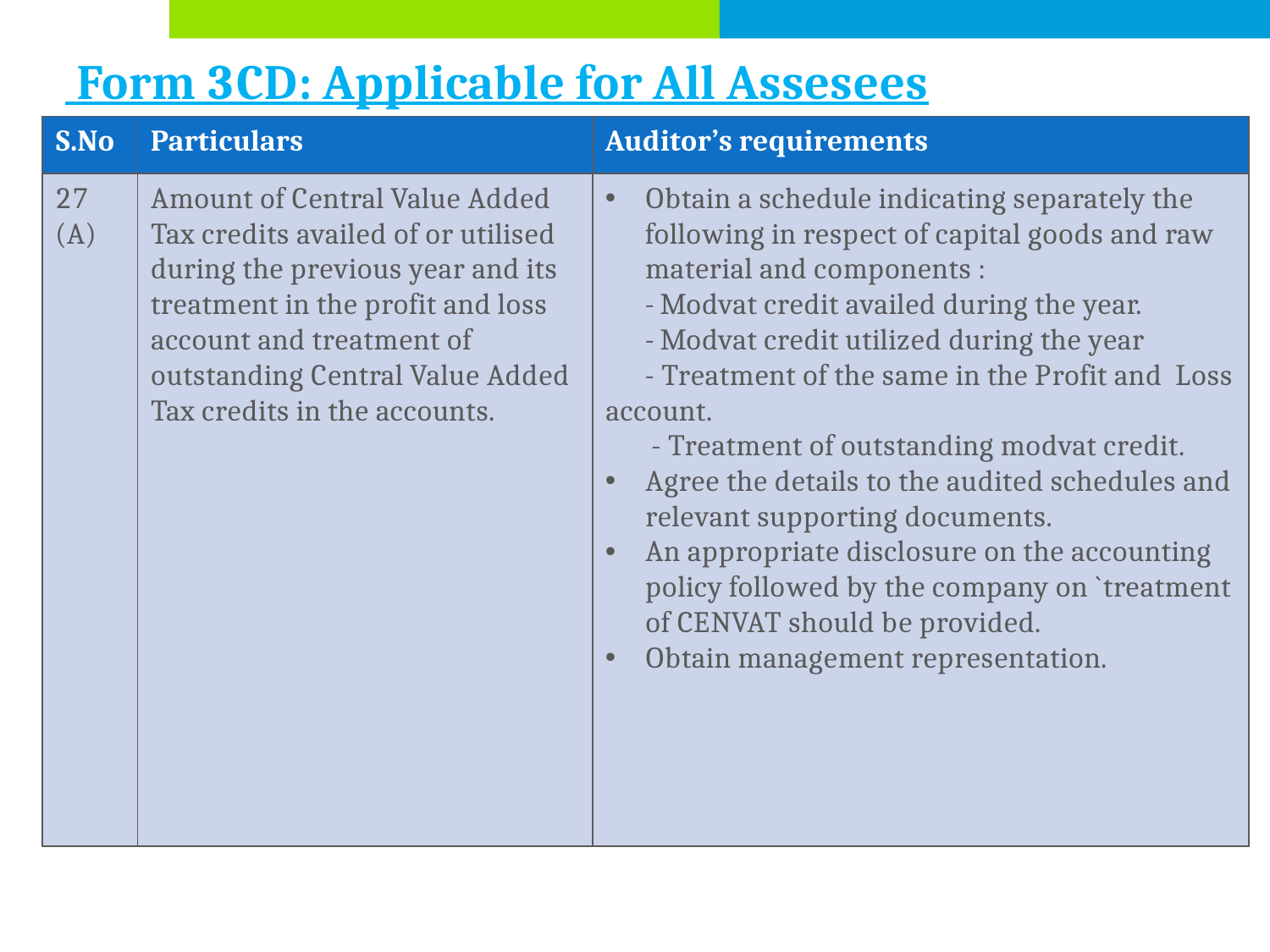

# Form 3CD: Applicable for All Assesees
| S.No | Particulars | Auditor’s requirements |
| --- | --- | --- |
| 27 (A) | Amount of Central Value Added Tax credits availed of or utilised during the previous year and its treatment in the profit and loss account and treatment of outstanding Central Value Added Tax credits in the accounts. | Obtain a schedule indicating separately the following in respect of capital goods and raw material and components : - Modvat credit availed during the year. - Modvat credit utilized during the year - Treatment of the same in the Profit and Loss account. - Treatment of outstanding modvat credit. Agree the details to the audited schedules and relevant supporting documents. An appropriate disclosure on the accounting policy followed by the company on `treatment of CENVAT should be provided. Obtain management representation. |